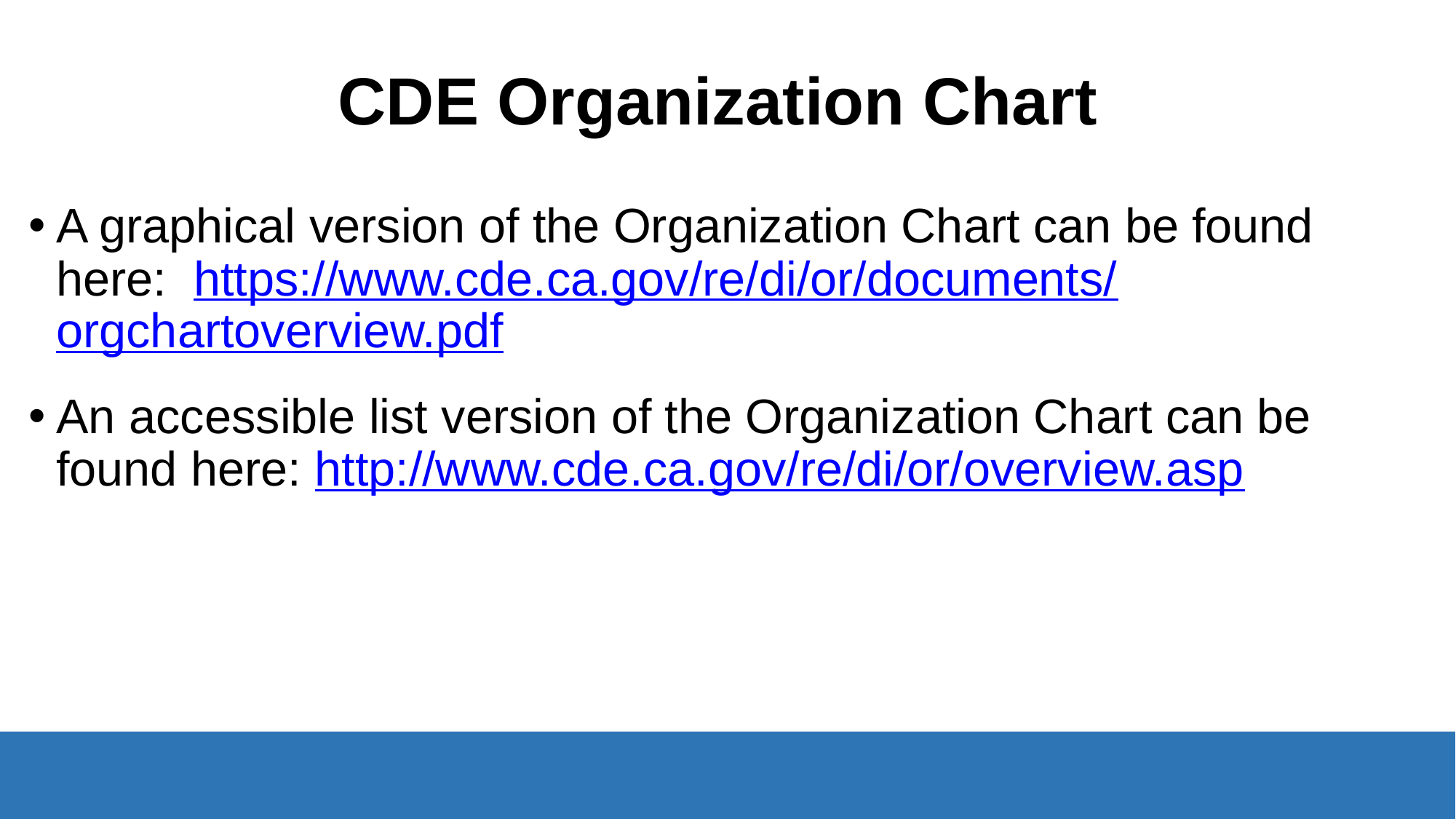

# CDE Organization Chart
A graphical version of the Organization Chart can be found here:  https://www.cde.ca.gov/re/di/or/documents/
orgchartoverview.pdf
An accessible list version of the Organization Chart can be found here: http://www.cde.ca.gov/re/di/or/overview.asp